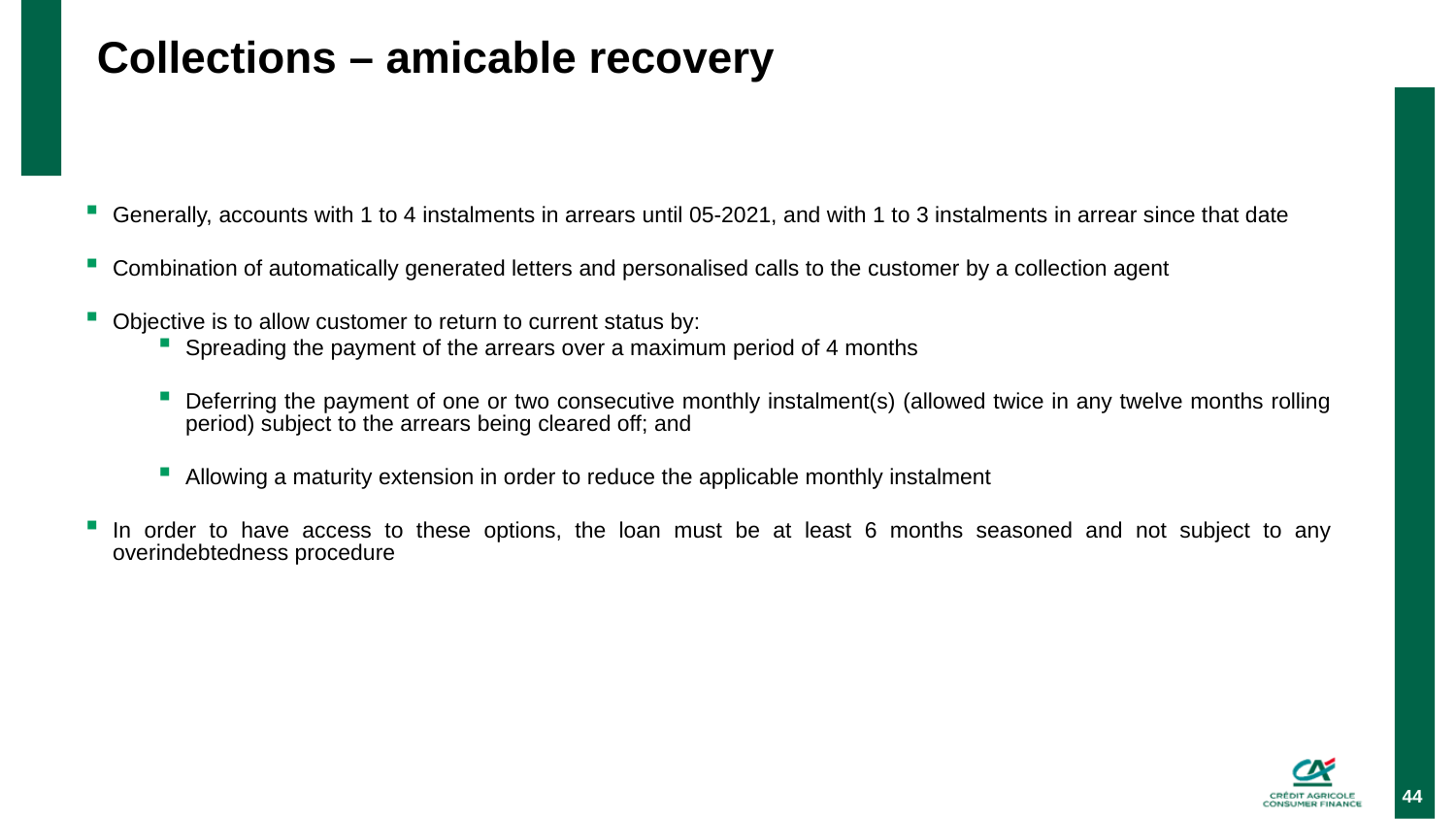

# Collections – amicable recovery
Generally, accounts with 1 to 4 instalments in arrears until 05-2021, and with 1 to 3 instalments in arrear since that date

Combination of automatically generated letters and personalised calls to the customer by a collection agent

Objective is to allow customer to return to current status by:
Spreading the payment of the arrears over a maximum period of 4 months

Deferring the payment of one or two consecutive monthly instalment(s) (allowed twice in any twelve months rolling period) subject to the arrears being cleared off; and

Allowing a maturity extension in order to reduce the applicable monthly instalment

In order to have access to these options, the loan must be at least 6 months seasoned and not subject to any overindebtedness procedure

44